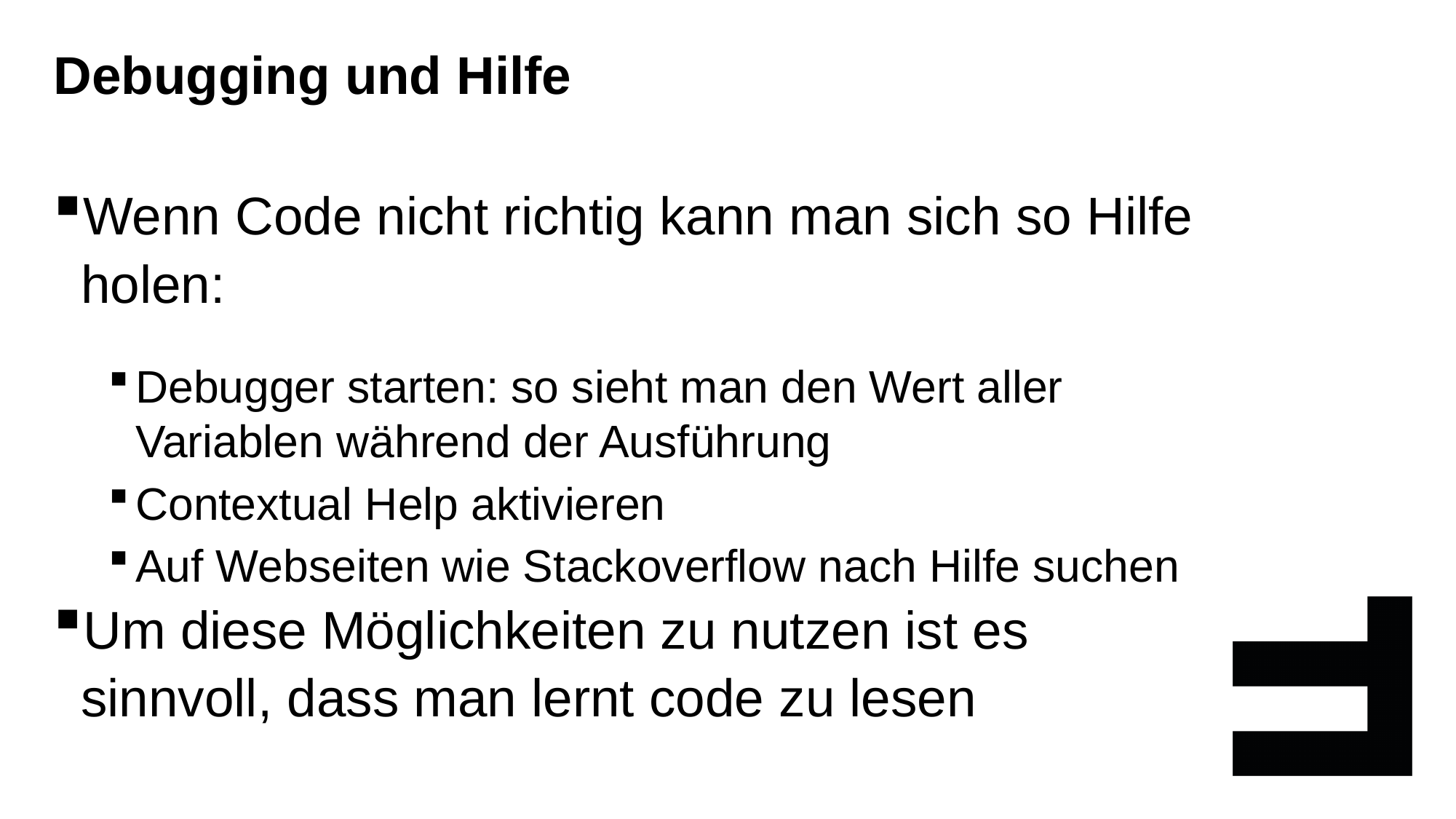

Debugging und Hilfe
Wenn Code nicht richtig kann man sich so Hilfe holen:
Debugger starten: so sieht man den Wert aller Variablen während der Ausführung
Contextual Help aktivieren
Auf Webseiten wie Stackoverflow nach Hilfe suchen
Um diese Möglichkeiten zu nutzen ist es sinnvoll, dass man lernt code zu lesen